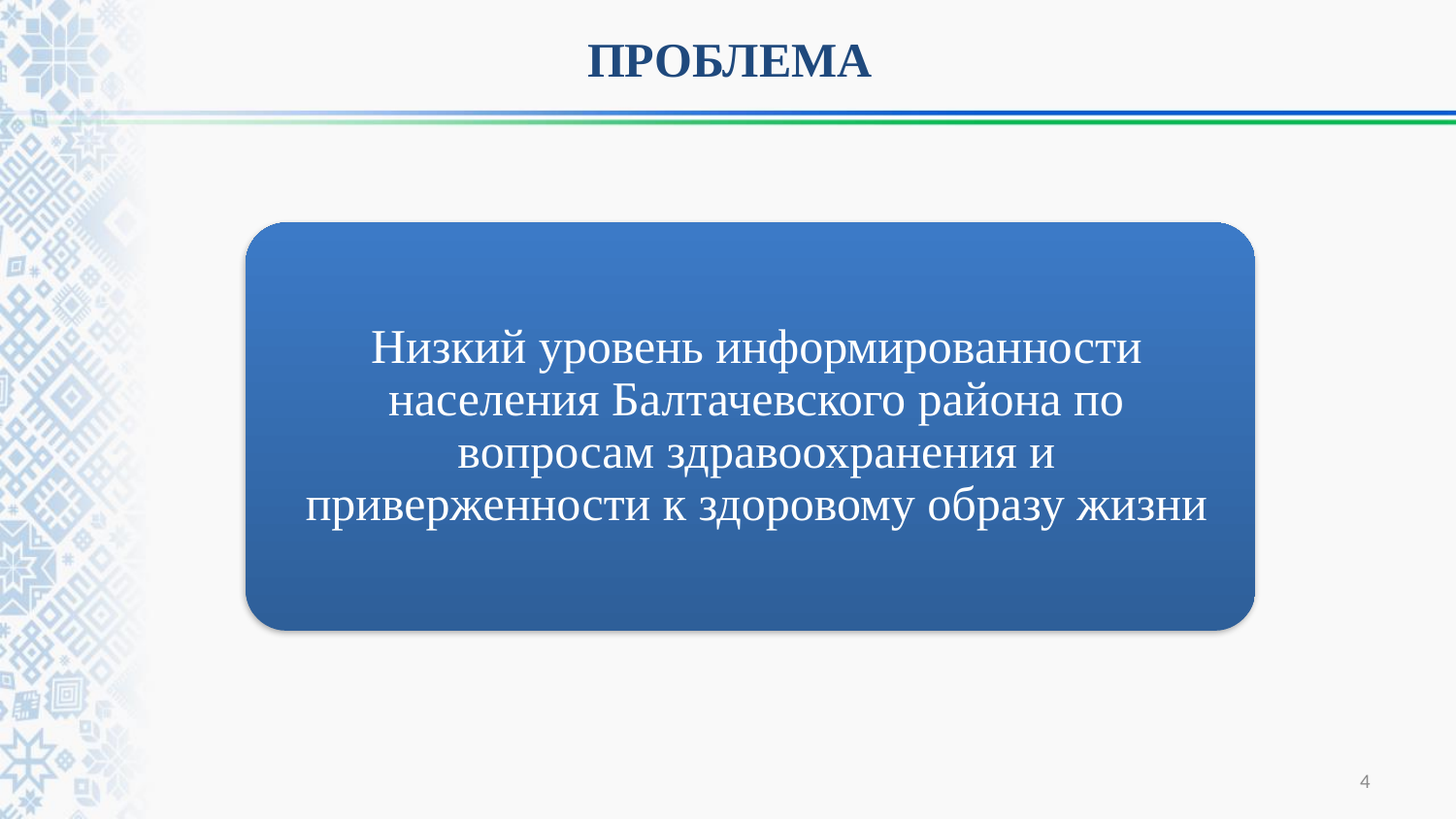

# ПРОБЛЕМА
Низкий уровень информированности населения Балтачевского района по вопросам здравоохранения и приверженности к здоровому образу жизни

4